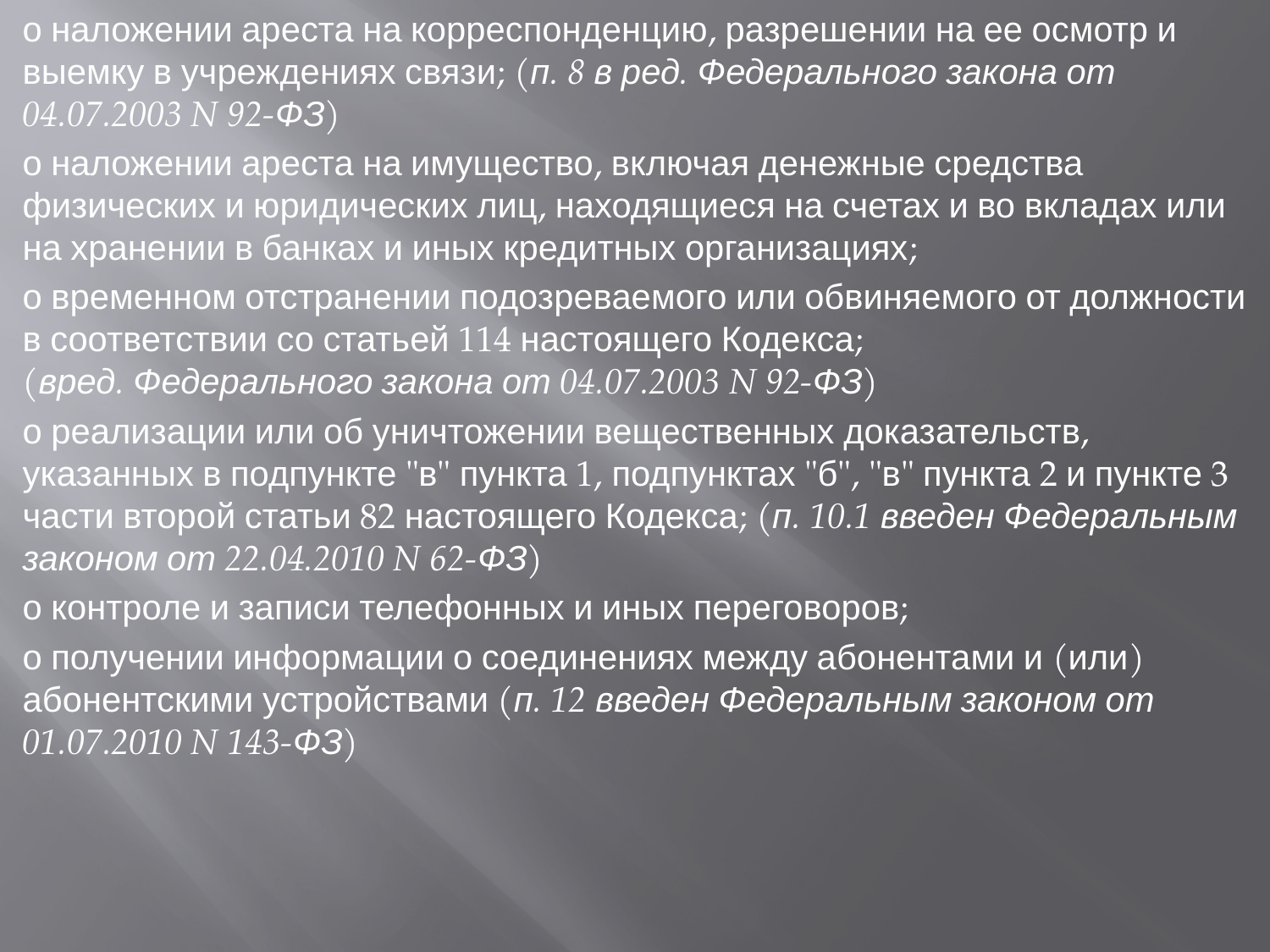

о наложении ареста на корреспонденцию, разрешении на ее осмотр и выемку в учреждениях связи; (п. 8 в ред. Федерального закона от 04.07.2003 N 92-ФЗ)
о наложении ареста на имущество, включая денежные средства физических и юридических лиц, находящиеся на счетах и во вкладах или на хранении в банках и иных кредитных организациях;
о временном отстранении подозреваемого или обвиняемого от должности в соответствии со статьей 114 настоящего Кодекса;
(вред. Федерального закона от 04.07.2003 N 92-ФЗ)
о реализации или об уничтожении вещественных доказательств, указанных в подпункте "в" пункта 1, подпунктах "б", "в" пункта 2 и пункте 3 части второй статьи 82 настоящего Кодекса; (п. 10.1 введен Федеральным законом от 22.04.2010 N 62-ФЗ)
о контроле и записи телефонных и иных переговоров;
о получении информации о соединениях между абонентами и (или) абонентскими устройствами (п. 12 введен Федеральным законом от 01.07.2010 N 143-ФЗ)